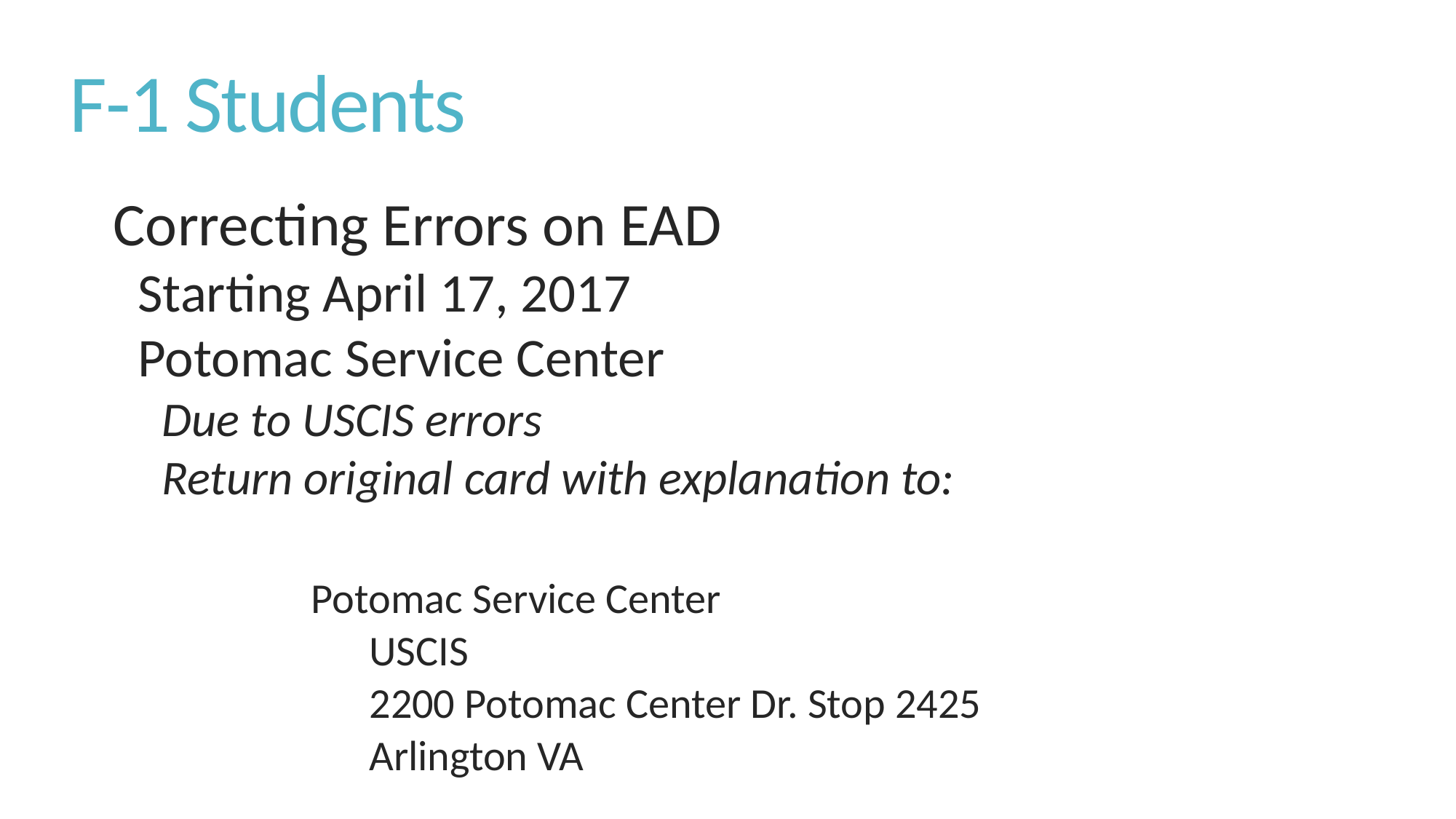

# F-1 Students
Correcting Errors on EAD
Starting April 17, 2017
Potomac Service Center
Due to USCIS errors
Return original card with explanation to:

Potomac Service Center
	USCIS
	2200 Potomac Center Dr. Stop 2425
	Arlington VA